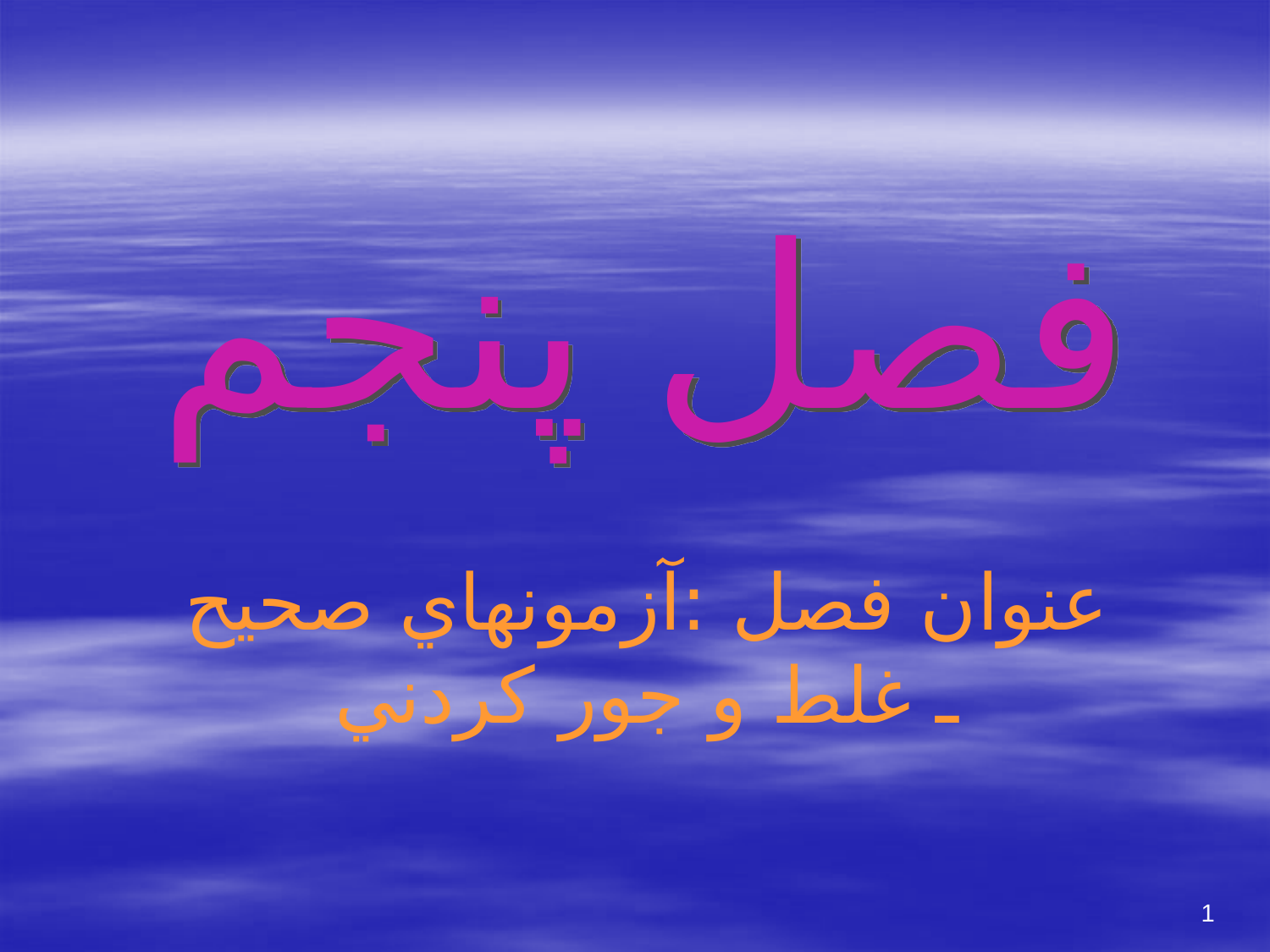

# فصل پنجم
عنوان فصل :آزمونهاي صحيح ـ غلط و جور كردني
1